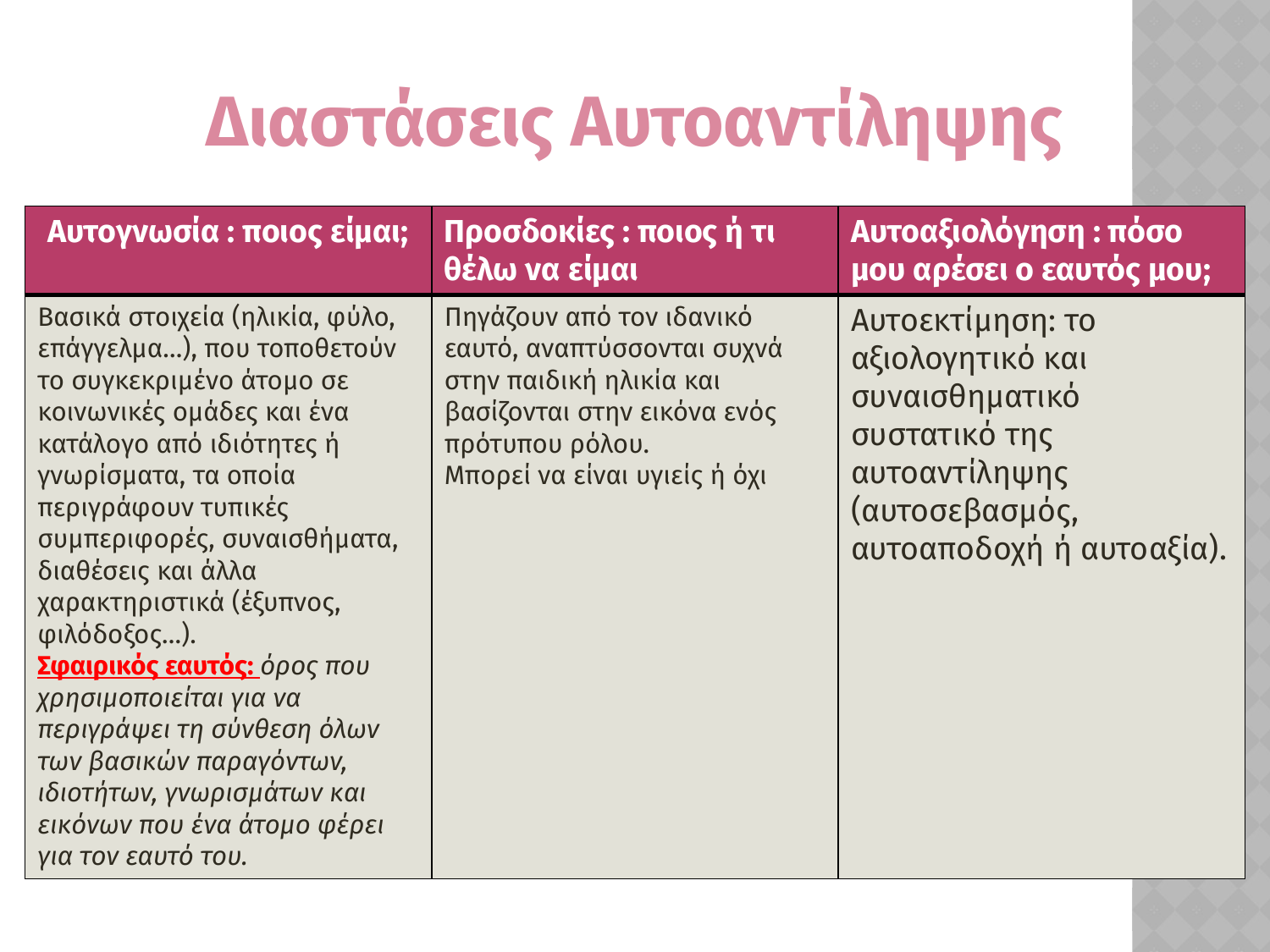

Διαστάσεις Αυτοαντίληψης
| Αυτογνωσία : ποιος είμαι; | Προσδοκίες : ποιος ή τι θέλω να είμαι | Αυτοαξιολόγηση : πόσο μου αρέσει ο εαυτός μου; |
| --- | --- | --- |
| Βασικά στοιχεία (ηλικία, φύλο, επάγγελμα…), που τοποθετούν το συγκεκριμένο άτομο σε κοινωνικές ομάδες και ένα κατάλογο από ιδιότητες ή γνωρίσματα, τα οποία περιγράφουν τυπικές συμπεριφορές, συναισθήματα, διαθέσεις και άλλα χαρακτηριστικά (έξυπνος, φιλόδοξος…). Σφαιρικός εαυτός: όρος που χρησιμοποιείται για να περιγράψει τη σύνθεση όλων των βασικών παραγόντων, ιδιοτήτων, γνωρισμάτων και εικόνων που ένα άτομο φέρει για τον εαυτό του. | Πηγάζουν από τον ιδανικό εαυτό, αναπτύσσονται συχνά στην παιδική ηλικία και βασίζονται στην εικόνα ενός πρότυπου ρόλου. Μπορεί να είναι υγιείς ή όχι | Αυτοεκτίμηση: το αξιολογητικό και συναισθηματικό συστατικό της αυτοαντίληψης (αυτοσεβασμός, αυτοαποδοχή ή αυτοαξία). |